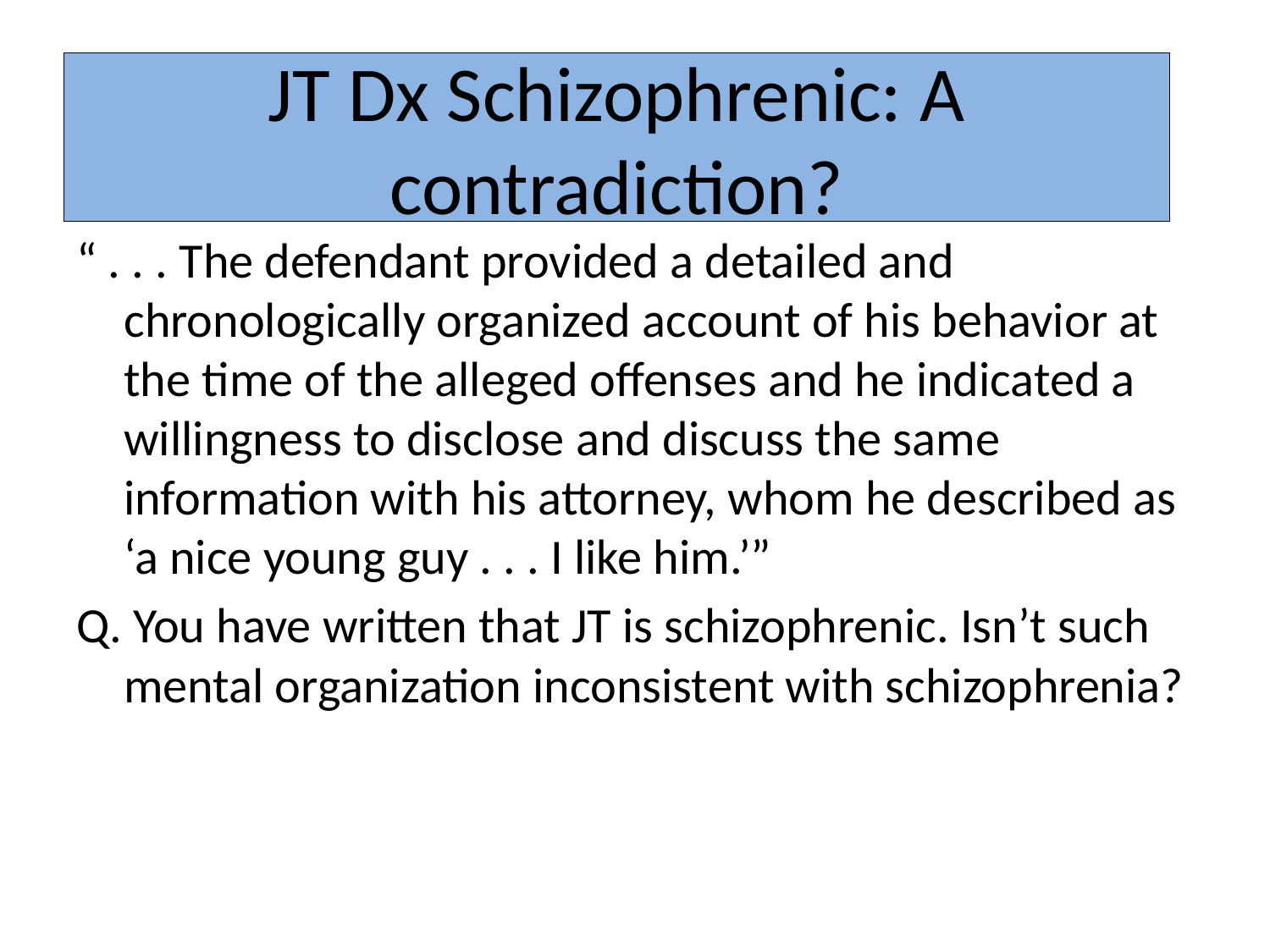

# JT Dx Schizophrenic: A contradiction?
“ . . . The defendant provided a detailed and chronologically organized account of his behavior at the time of the alleged offenses and he indicated a willingness to disclose and discuss the same information with his attorney, whom he described as ‘a nice young guy . . . I like him.’”
Q. You have written that JT is schizophrenic. Isn’t such mental organization inconsistent with schizophrenia?